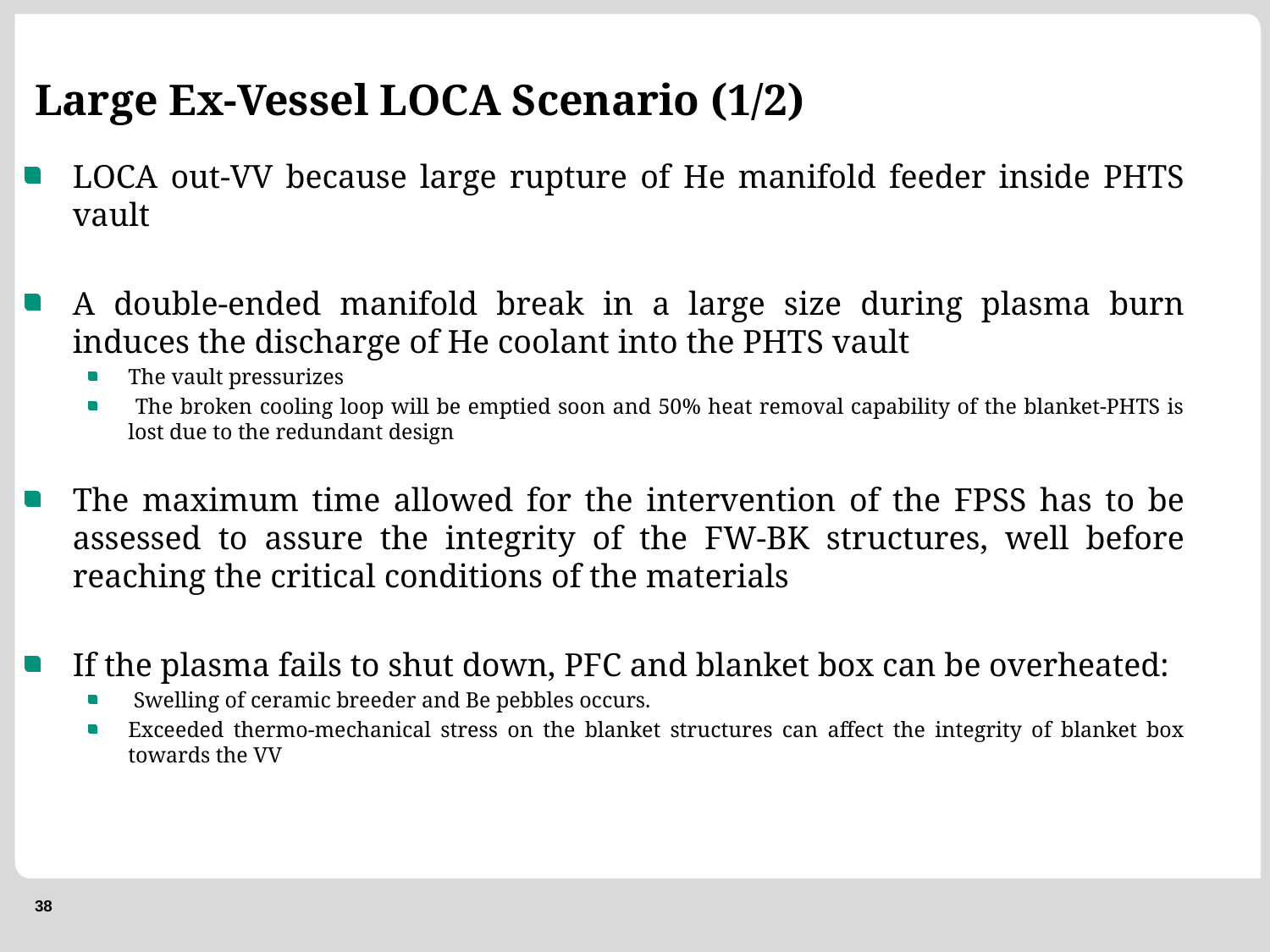

# Large Ex-Vessel LOCA Scenario (1/2)
LOCA out-VV because large rupture of He manifold feeder inside PHTS vault

A double-ended manifold break in a large size during plasma burn induces the discharge of He coolant into the PHTS vault
The vault pressurizes
 The broken cooling loop will be emptied soon and 50% heat removal capability of the blanket-PHTS is lost due to the redundant design

The maximum time allowed for the intervention of the FPSS has to be assessed to assure the integrity of the FW-BK structures, well before reaching the critical conditions of the materials

If the plasma fails to shut down, PFC and blanket box can be overheated:
 Swelling of ceramic breeder and Be pebbles occurs.
Exceeded thermo-mechanical stress on the blanket structures can affect the integrity of blanket box towards the VV